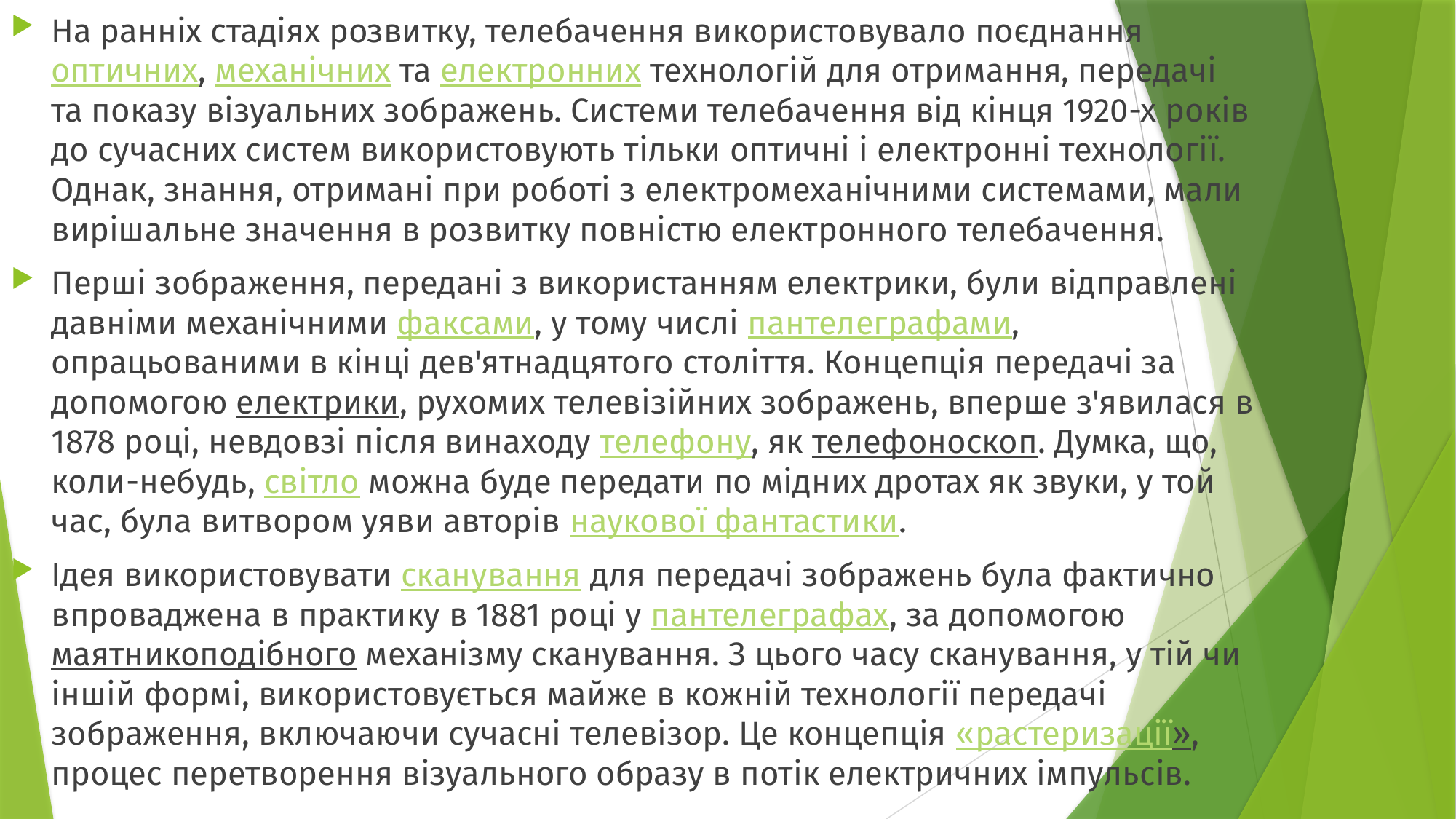

На ранніх стадіях розвитку, телебачення використовувало поєднання оптичних, механічних та електронних технологій для отримання, передачі та показу візуальних зображень. Системи телебачення від кінця 1920-х років до сучасних систем використовують тільки оптичні і електронні технології. Однак, знання, отримані при роботі з електромеханічними системами, мали вирішальне значення в розвитку повністю електронного телебачення.
Перші зображення, передані з використанням електрики, були відправлені давніми механічними факсами, у тому числі пантелеграфами, опрацьованими в кінці дев'ятнадцятого століття. Концепція передачі за допомогою електрики, рухомих телевізійних зображень, вперше з'явилася в 1878 році, невдовзі після винаходу телефону, як телефоноскоп. Думка, що, коли-небудь, світло можна буде передати по мідних дротах як звуки, у той час, була витвором уяви авторів наукової фантастики.
Ідея використовувати сканування для передачі зображень була фактично впроваджена в практику в 1881 році у пантелеграфах, за допомогою маятникоподібного механізму сканування. З цього часу сканування, у тій чи іншій формі, використовується майже в кожній технології передачі зображення, включаючи сучасні телевізор. Це концепція «растеризації», процес перетворення візуального образу в потік електричних імпульсів.